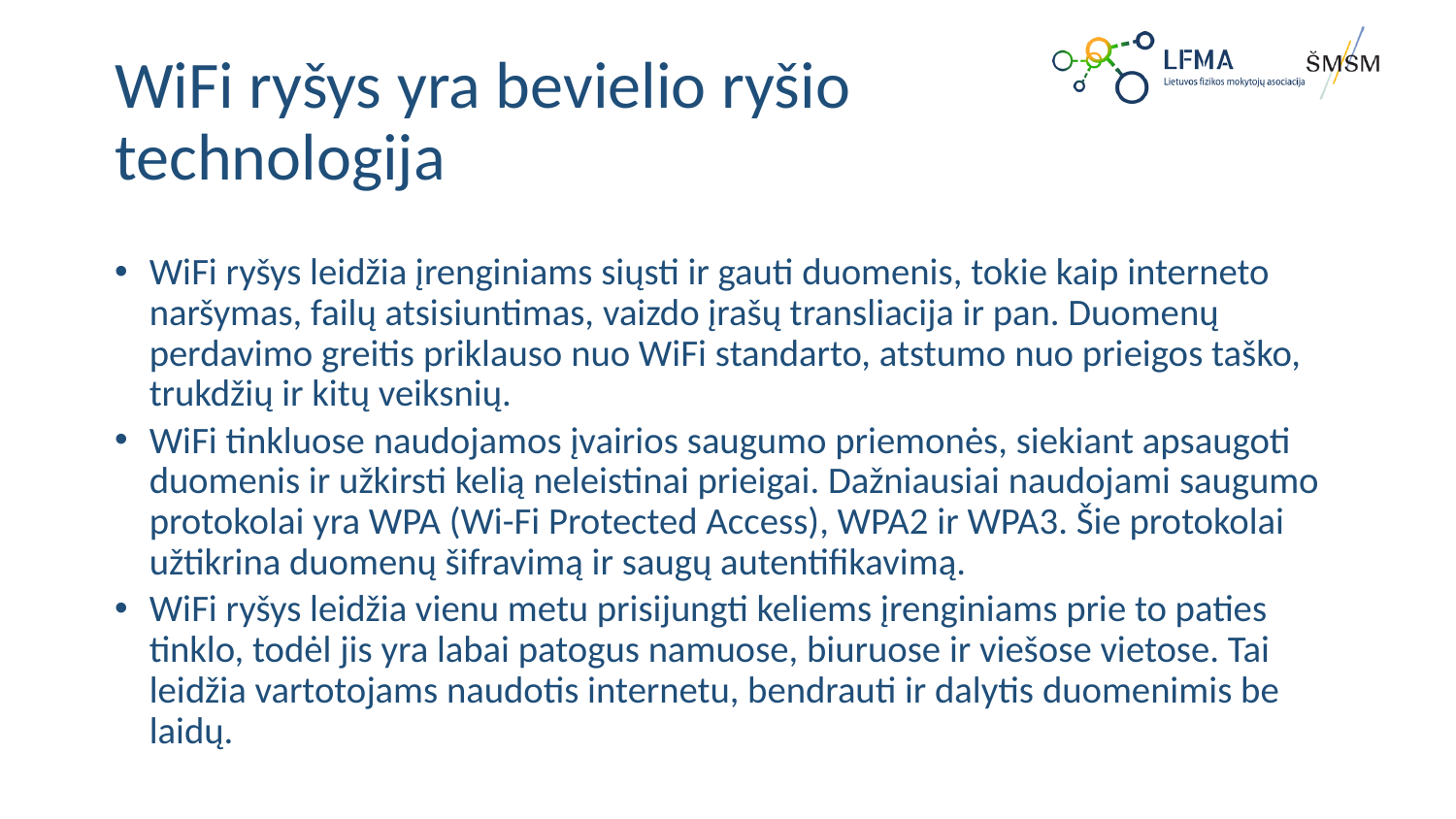

# WiFi ryšys yra bevielio ryšio technologija

WiFi ryšys leidžia įrenginiams siųsti ir gauti duomenis, tokie kaip interneto naršymas, failų atsisiuntimas, vaizdo įrašų transliacija ir pan. Duomenų perdavimo greitis priklauso nuo WiFi standarto, atstumo nuo prieigos taško, trukdžių ir kitų veiksnių.
WiFi tinkluose naudojamos įvairios saugumo priemonės, siekiant apsaugoti duomenis ir užkirsti kelią neleistinai prieigai. Dažniausiai naudojami saugumo protokolai yra WPA (Wi-Fi Protected Access), WPA2 ir WPA3. Šie protokolai užtikrina duomenų šifravimą ir saugų autentifikavimą.
WiFi ryšys leidžia vienu metu prisijungti keliems įrenginiams prie to paties tinklo, todėl jis yra labai patogus namuose, biuruose ir viešose vietose. Tai leidžia vartotojams naudotis internetu, bendrauti ir dalytis duomenimis be laidų.